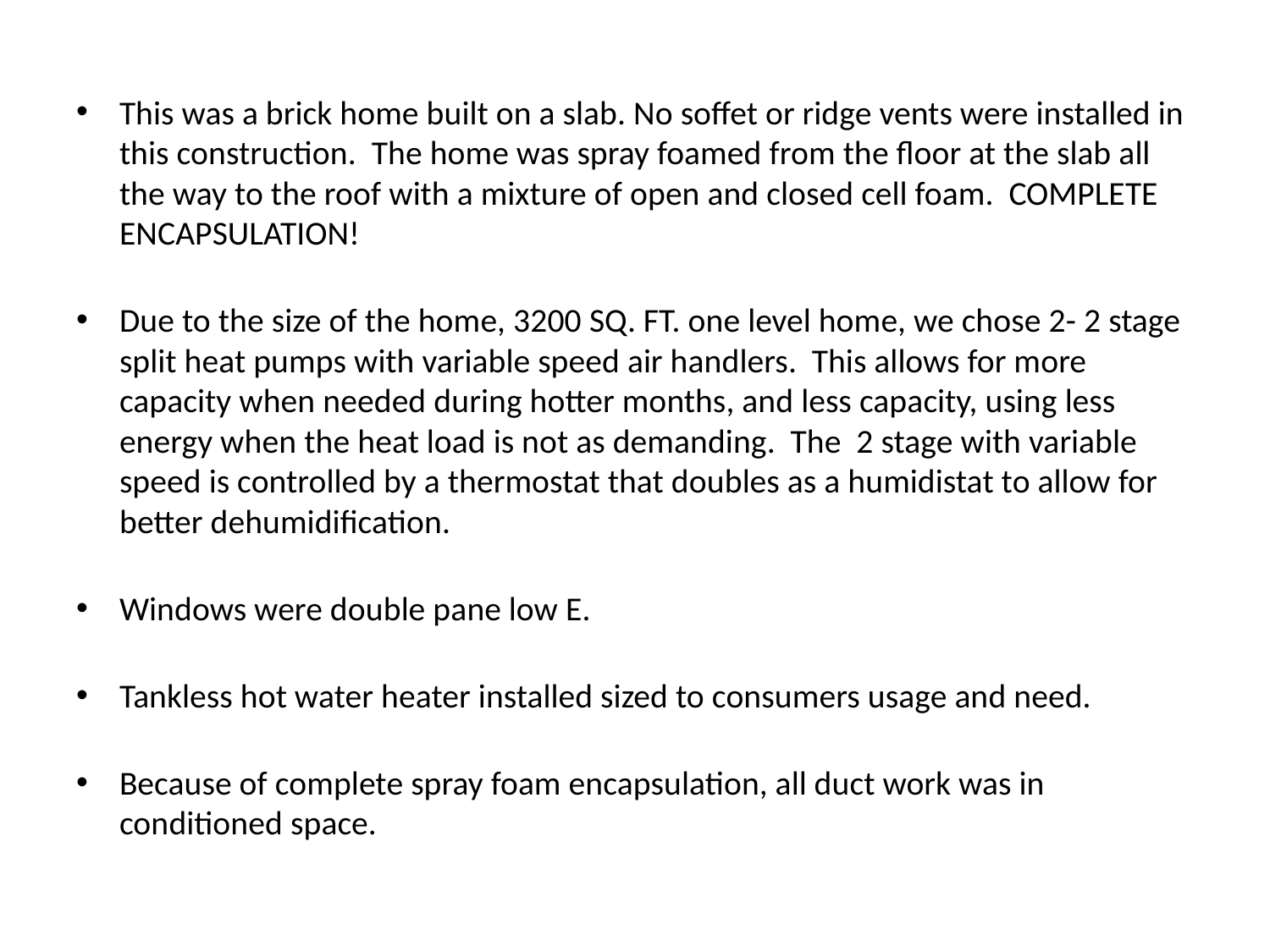

This was a brick home built on a slab. No soffet or ridge vents were installed in this construction.  The home was spray foamed from the floor at the slab all the way to the roof with a mixture of open and closed cell foam.  COMPLETE ENCAPSULATION!
Due to the size of the home, 3200 SQ. FT. one level home, we chose 2- 2 stage split heat pumps with variable speed air handlers.  This allows for more capacity when needed during hotter months, and less capacity, using less energy when the heat load is not as demanding.  The  2 stage with variable speed is controlled by a thermostat that doubles as a humidistat to allow for better dehumidification.
Windows were double pane low E.
Tankless hot water heater installed sized to consumers usage and need.
Because of complete spray foam encapsulation, all duct work was in conditioned space.